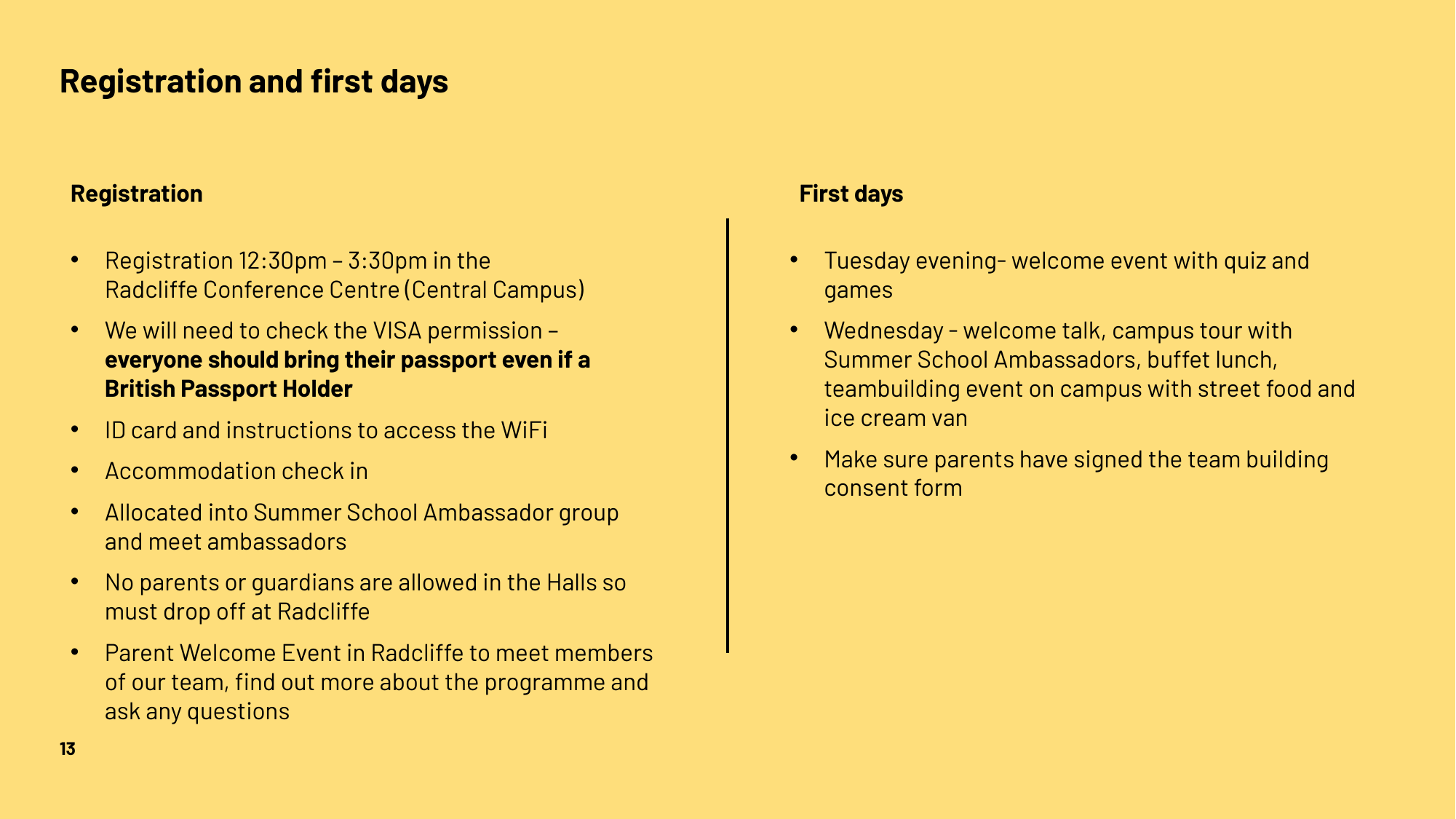

# Registration and first days
First days
Registration
Registration 12:30pm – 3:30pm in the
Radcliffe Conference Centre (Central Campus)
We will need to check the VISA permission – everyone should bring their passport even if a British Passport Holder
ID card and instructions to access the WiFi
Accommodation check in
Allocated into Summer School Ambassador group and meet ambassadors
No parents or guardians are allowed in the Halls so must drop off at Radcliffe
Parent Welcome Event in Radcliffe to meet members of our team, find out more about the programme and ask any questions

Tuesday evening- welcome event with quiz and games
Wednesday - welcome talk, campus tour with Summer School Ambassadors, buffet lunch, teambuilding event on campus with street food and ice cream van
Make sure parents have signed the team building consent form

13